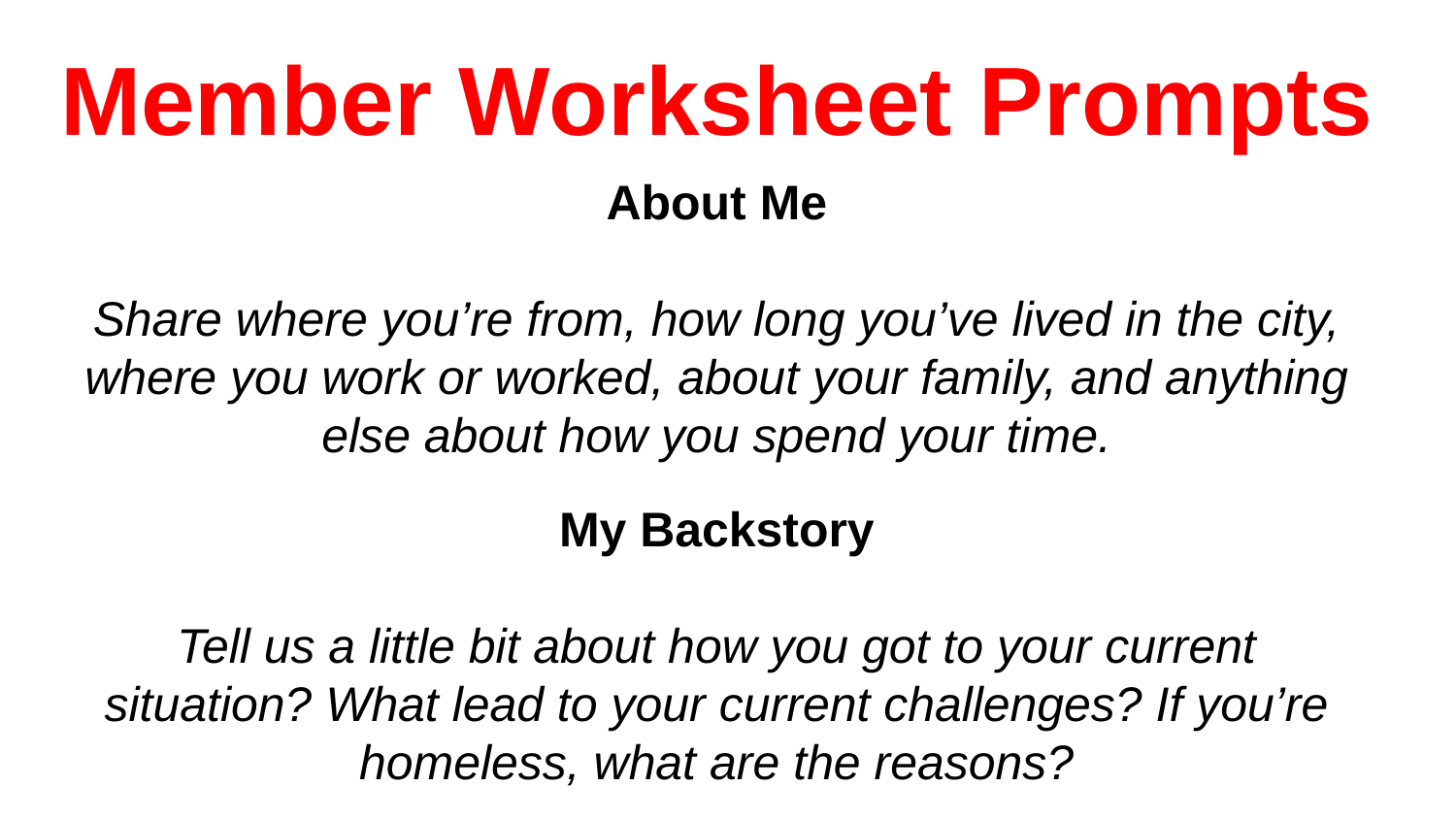

# Member Worksheet Prompts
About Me

Share where you’re from, how long you’ve lived in the city, where you work or worked, about your family, and anything else about how you spend your time.
My Backstory

Tell us a little bit about how you got to your current situation? What lead to your current challenges? If you’re homeless, what are the reasons?